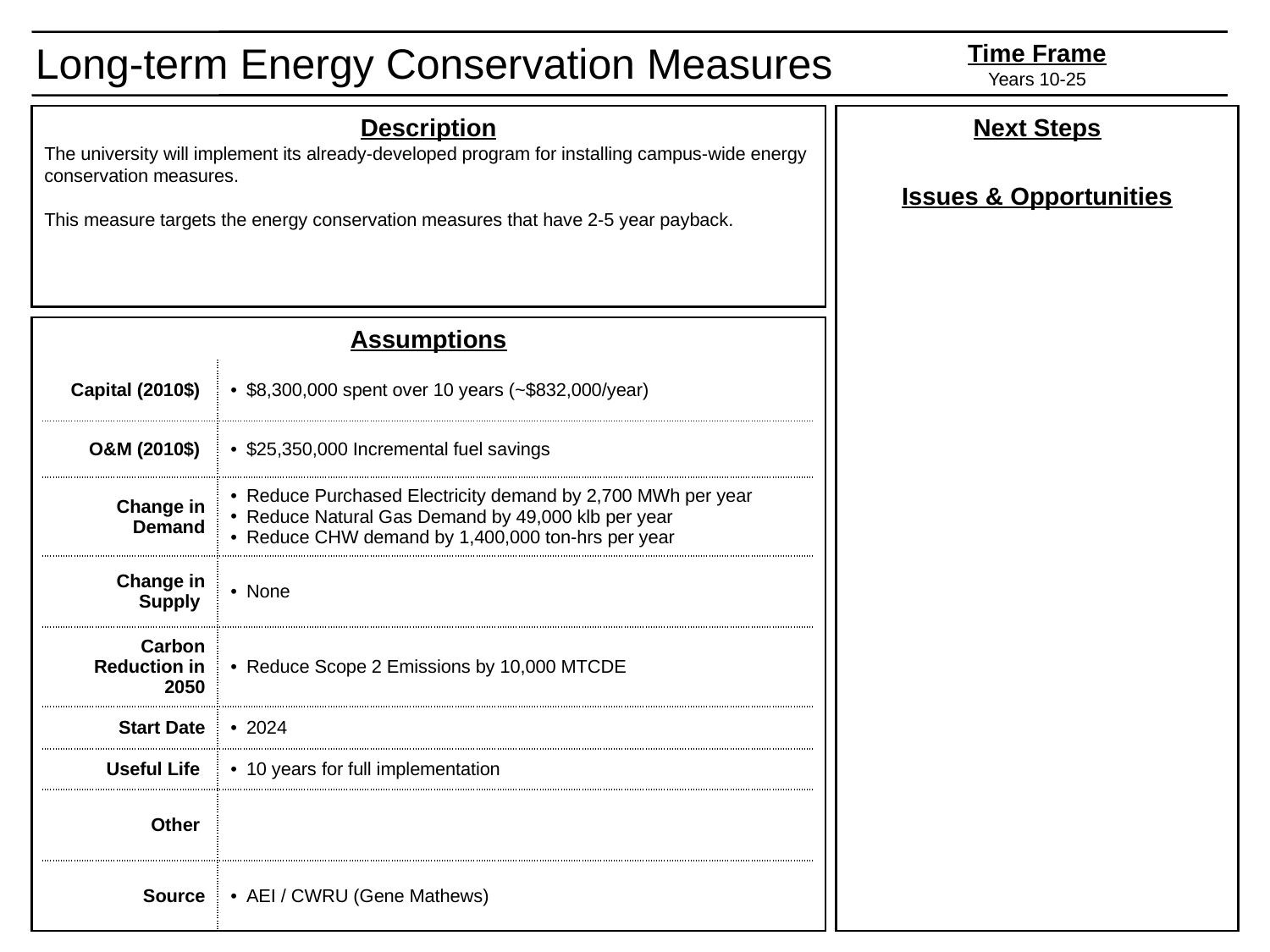

Long-term Energy Conservation Measures

Time Frame
Years 10-25

Description
The university will implement its already-developed program for installing campus-wide energy conservation measures.

This measure targets the energy conservation measures that have 2-5 year payback.

Next Steps

Issues & Opportunities

Assumptions

| Capital (2010$) | $8,300,000 spent over 10 years (~$832,000/year) |
| --- | --- |
| O&M (2010$) | $25,350,000 Incremental fuel savings |
| Change in Demand | Reduce Purchased Electricity demand by 2,700 MWh per year Reduce Natural Gas Demand by 49,000 klb per year Reduce CHW demand by 1,400,000 ton-hrs per year |
| Change in Supply | None |
| Carbon Reduction in 2050 | Reduce Scope 2 Emissions by 10,000 MTCDE |
| Start Date | 2024 |
| Useful Life | 10 years for full implementation |
| Other |  |
| Source | AEI / CWRU (Gene Mathews) |